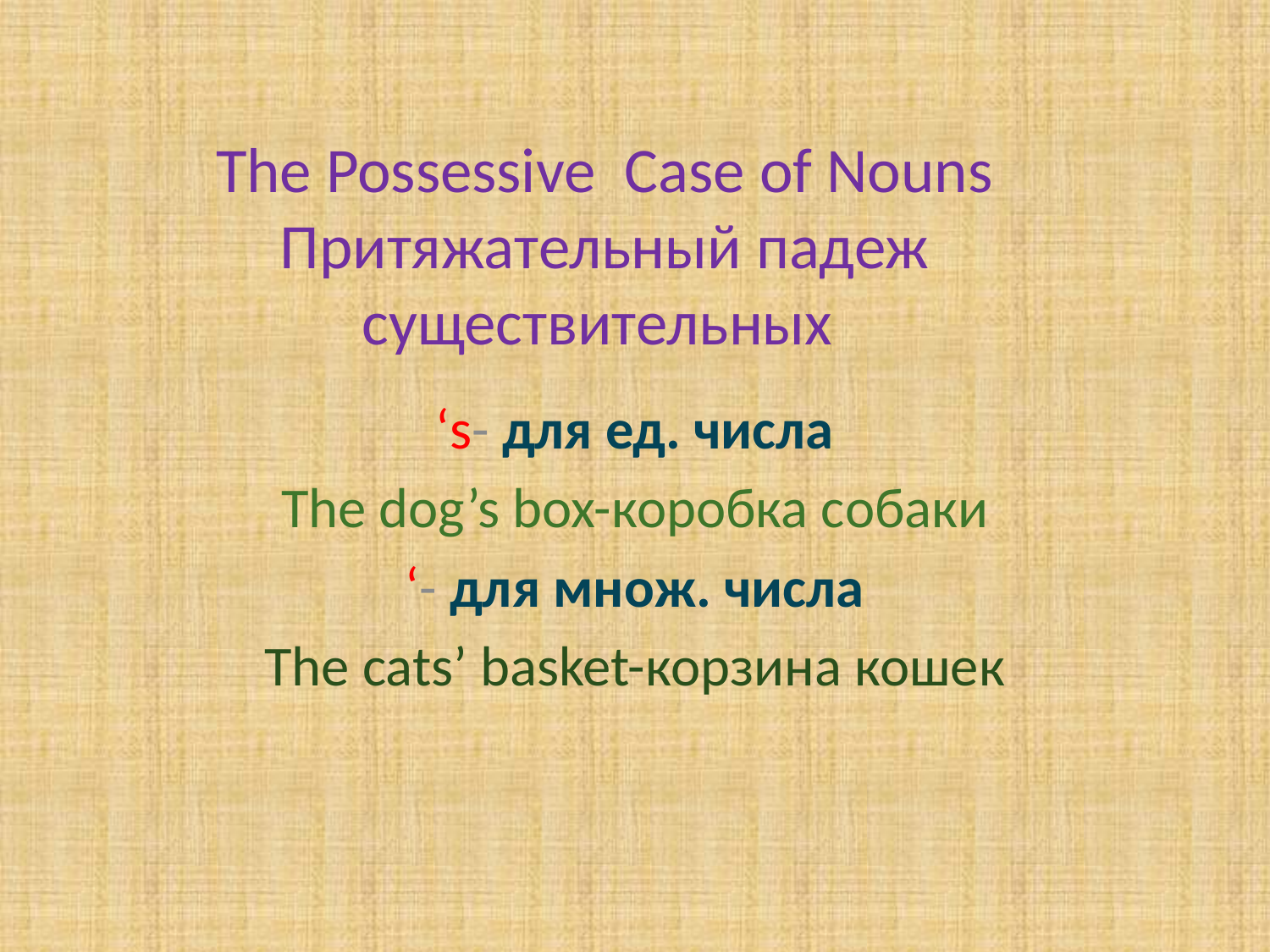

# The Possessive  Case of Nouns Притяжательный падеж существительных
‘s- для ед. числа
The dog’s box-коробка собаки
‘- для множ. числа
The cats’ basket-корзина кошек